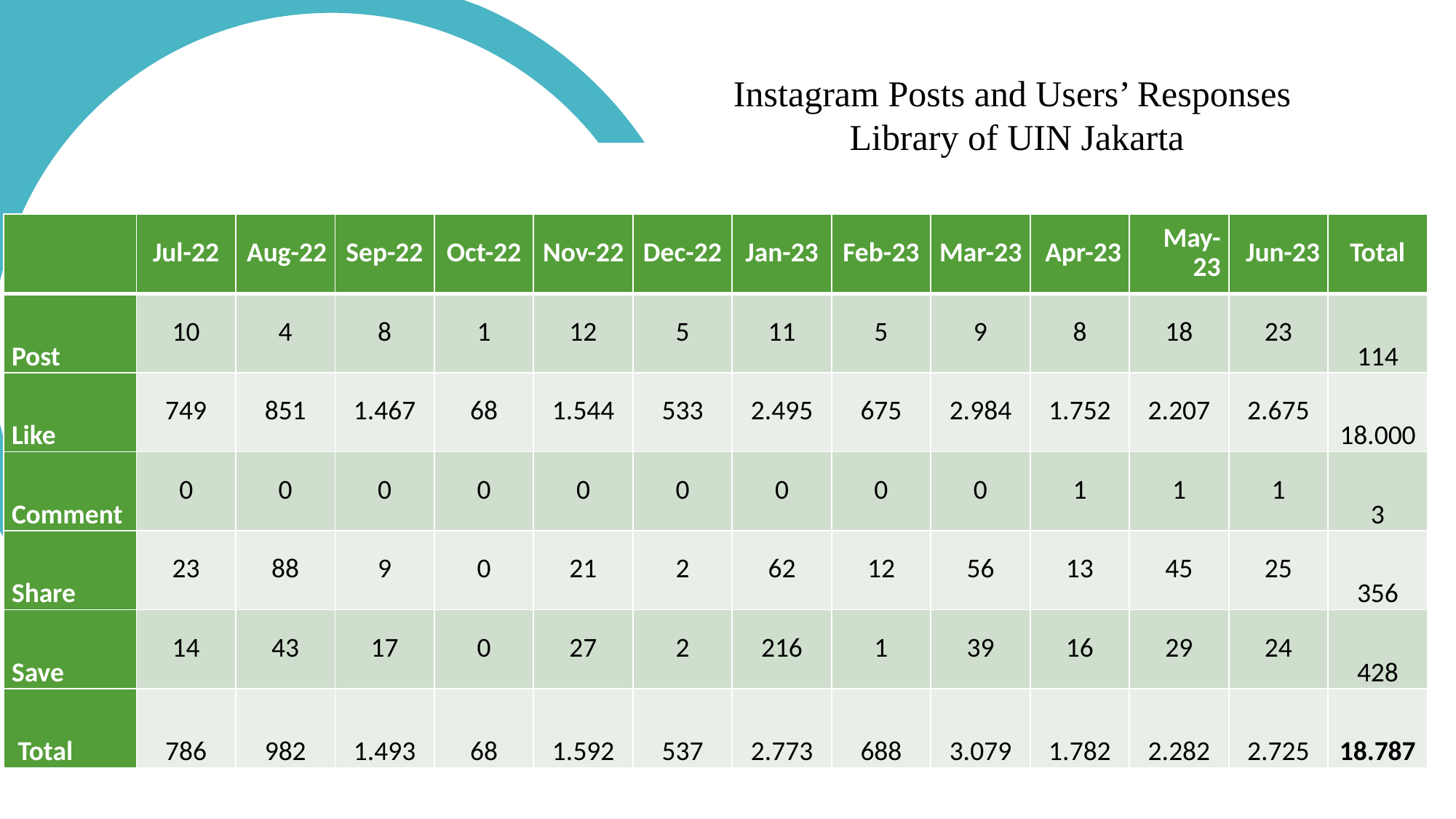

Instagram Posts and Users’ Responses
Library of UIN Jakarta
|  | Jul-22 | Aug-22 | Sep-22 | Oct-22 | Nov-22 | Dec-22 | Jan-23 | Feb-23 | Mar-23 | Apr-23 | May-23 | Jun-23 | Total |
| --- | --- | --- | --- | --- | --- | --- | --- | --- | --- | --- | --- | --- | --- |
| Post | 10 | 4 | 8 | 1 | 12 | 5 | 11 | 5 | 9 | 8 | 18 | 23 | 114 |
| Like | 749 | 851 | 1.467 | 68 | 1.544 | 533 | 2.495 | 675 | 2.984 | 1.752 | 2.207 | 2.675 | 18.000 |
| Comment | 0 | 0 | 0 | 0 | 0 | 0 | 0 | 0 | 0 | 1 | 1 | 1 | 3 |
| Share | 23 | 88 | 9 | 0 | 21 | 2 | 62 | 12 | 56 | 13 | 45 | 25 | 356 |
| Save | 14 | 43 | 17 | 0 | 27 | 2 | 216 | 1 | 39 | 16 | 29 | 24 | 428 |
| Total | 786 | 982 | 1.493 | 68 | 1.592 | 537 | 2.773 | 688 | 3.079 | 1.782 | 2.282 | 2.725 | 18.787 |